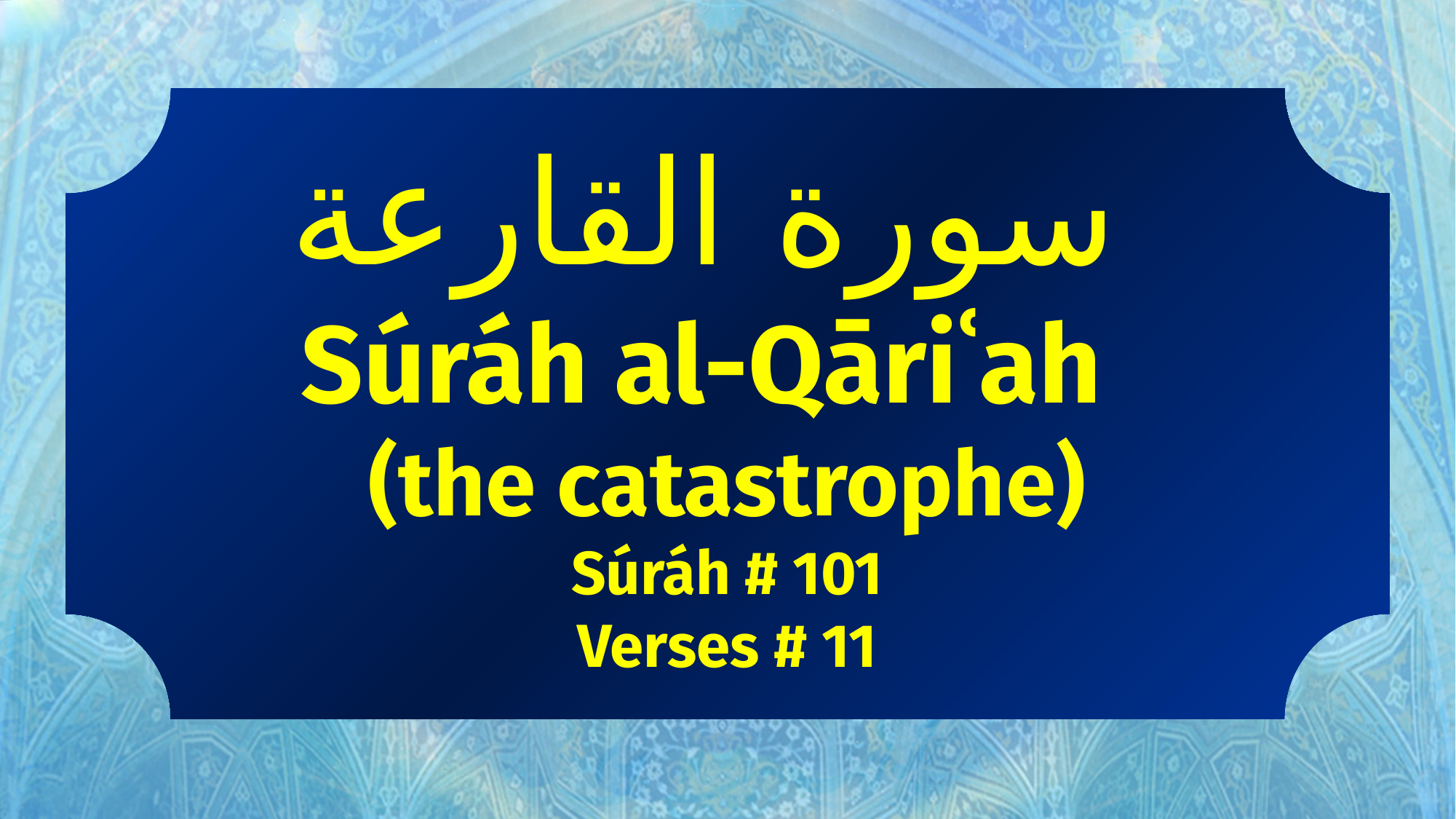

سورة القارعة
Súráh al-Qāriʿah
(the catastrophe)
Súráh # 101
Verses # 11